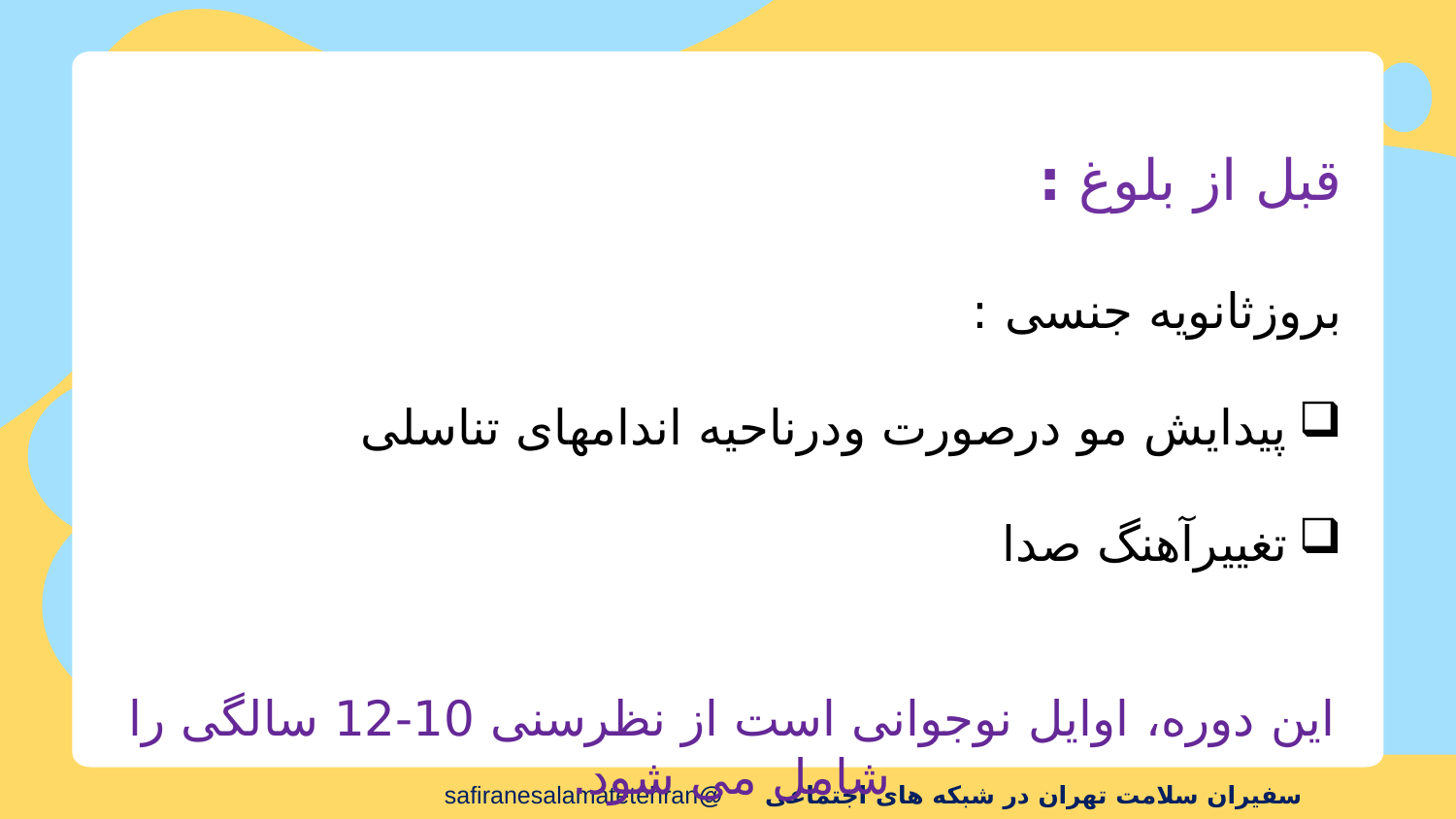

قبل از بلوغ :

بروزثانویه جنسی :

پیدایش مو درصورت ودرناحیه اندامهای تناسلی

تغییرآهنگ صدا

این دوره، اوایل نوجوانی است از نظرسنی 10-12 سالگی را شامل می شود.